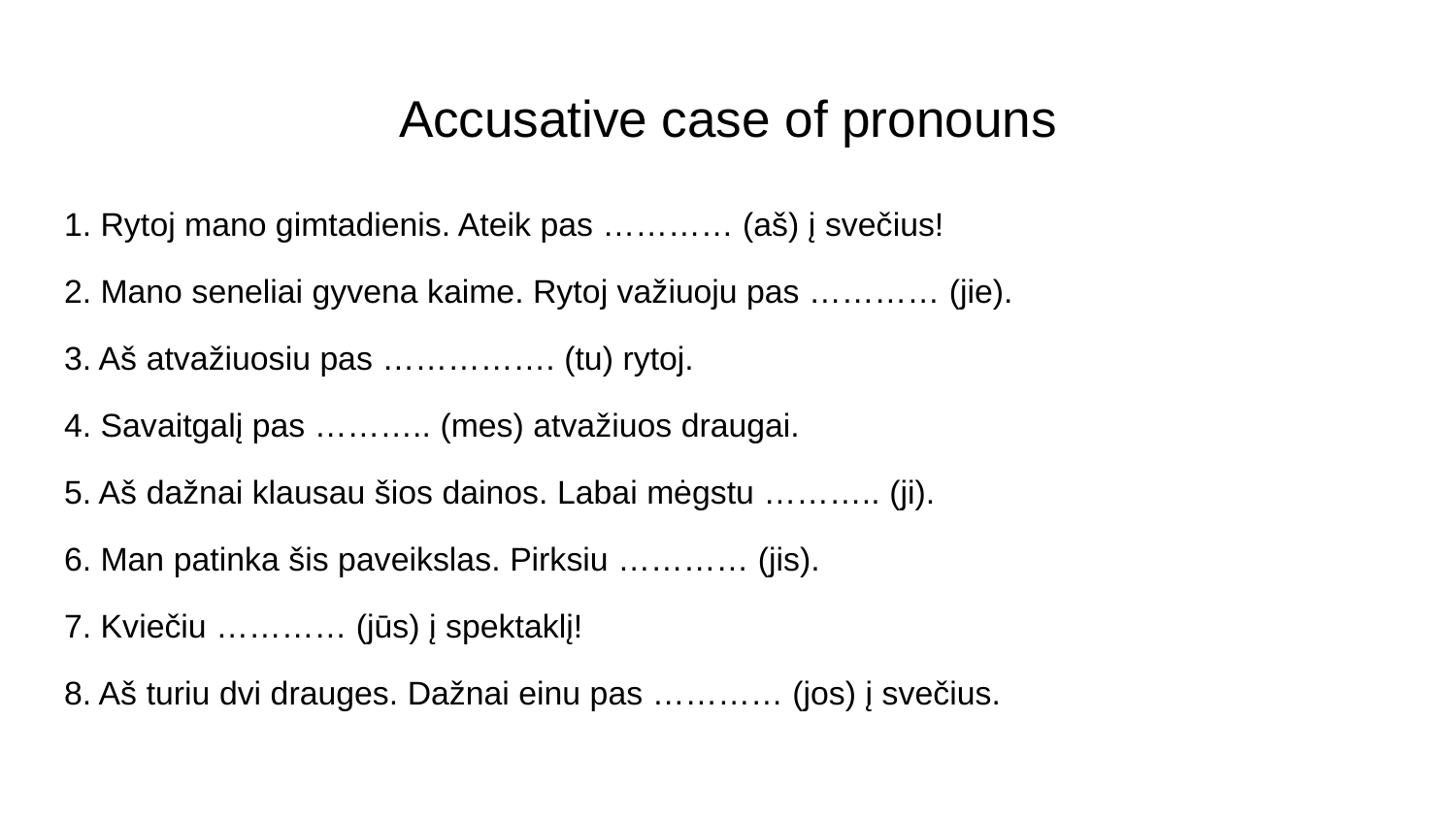

# Accusative case of pronouns
1. Rytoj mano gimtadienis. Ateik pas ………… (aš) į svečius!
2. Mano seneliai gyvena kaime. Rytoj važiuoju pas ………… (jie).
3. Aš atvažiuosiu pas ……………. (tu) rytoj.
4. Savaitgalį pas ……….. (mes) atvažiuos draugai.
5. Aš dažnai klausau šios dainos. Labai mėgstu ……….. (ji).
6. Man patinka šis paveikslas. Pirksiu ………… (jis).
7. Kviečiu ………… (jūs) į spektaklį!
8. Aš turiu dvi drauges. Dažnai einu pas ………… (jos) į svečius.